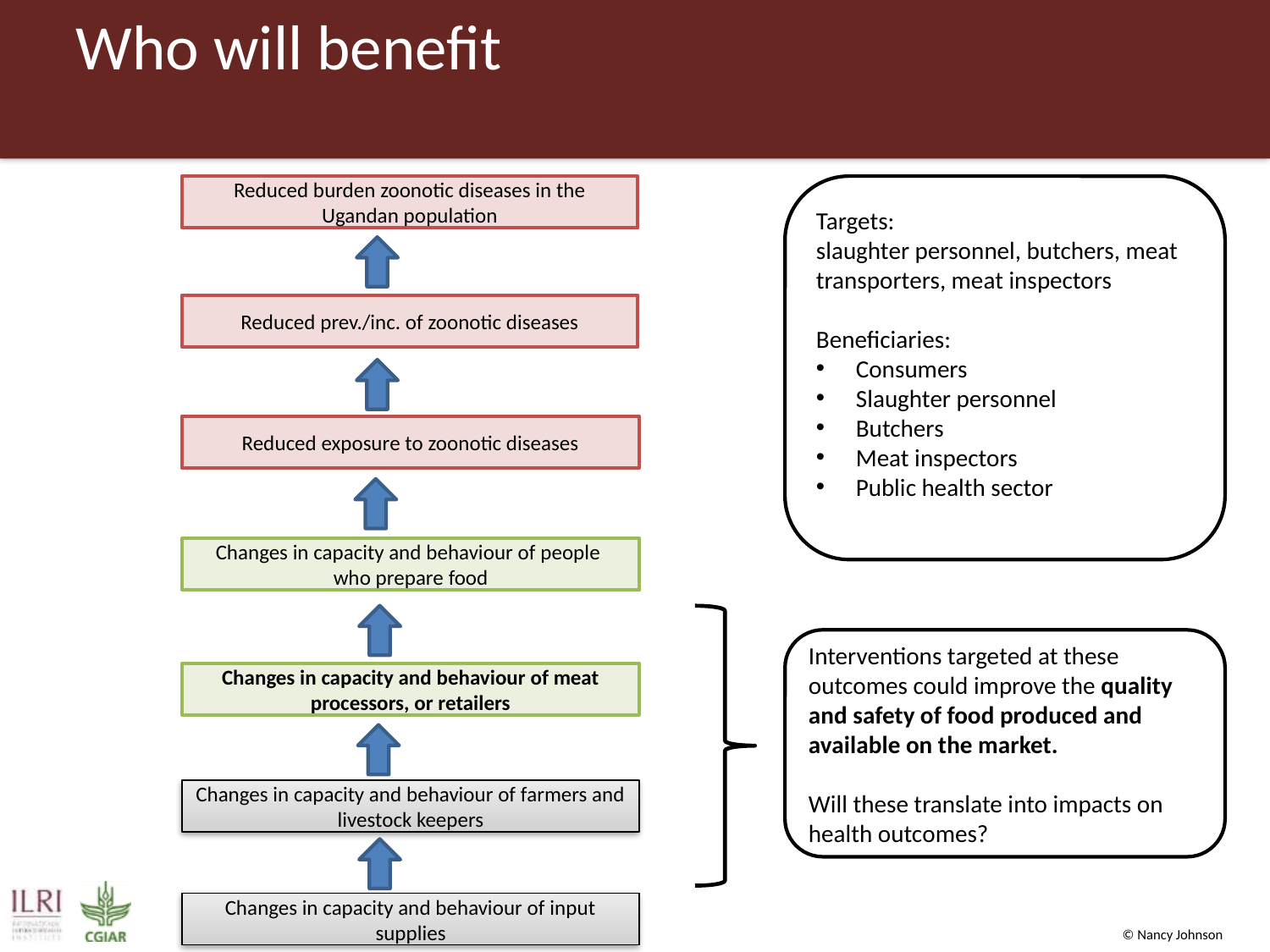

# Who will benefit
Reduced burden zoonotic diseases in the Ugandan population
Targets:
slaughter personnel, butchers, meat transporters, meat inspectors

Beneficiaries:
Consumers
Slaughter personnel
Butchers
Meat inspectors
Public health sector

Reduced prev./inc. of zoonotic diseases

Reduced exposure to zoonotic diseases

Changes in capacity and behaviour of people
who prepare food

Interventions targeted at these outcomes could improve the quality and safety of food produced and available on the market.

Will these translate into impacts on health outcomes?
Changes in capacity and behaviour of meat processors, or retailers

Changes in capacity and behaviour of farmers and livestock keepers

Changes in capacity and behaviour of input supplies
© Nancy Johnson